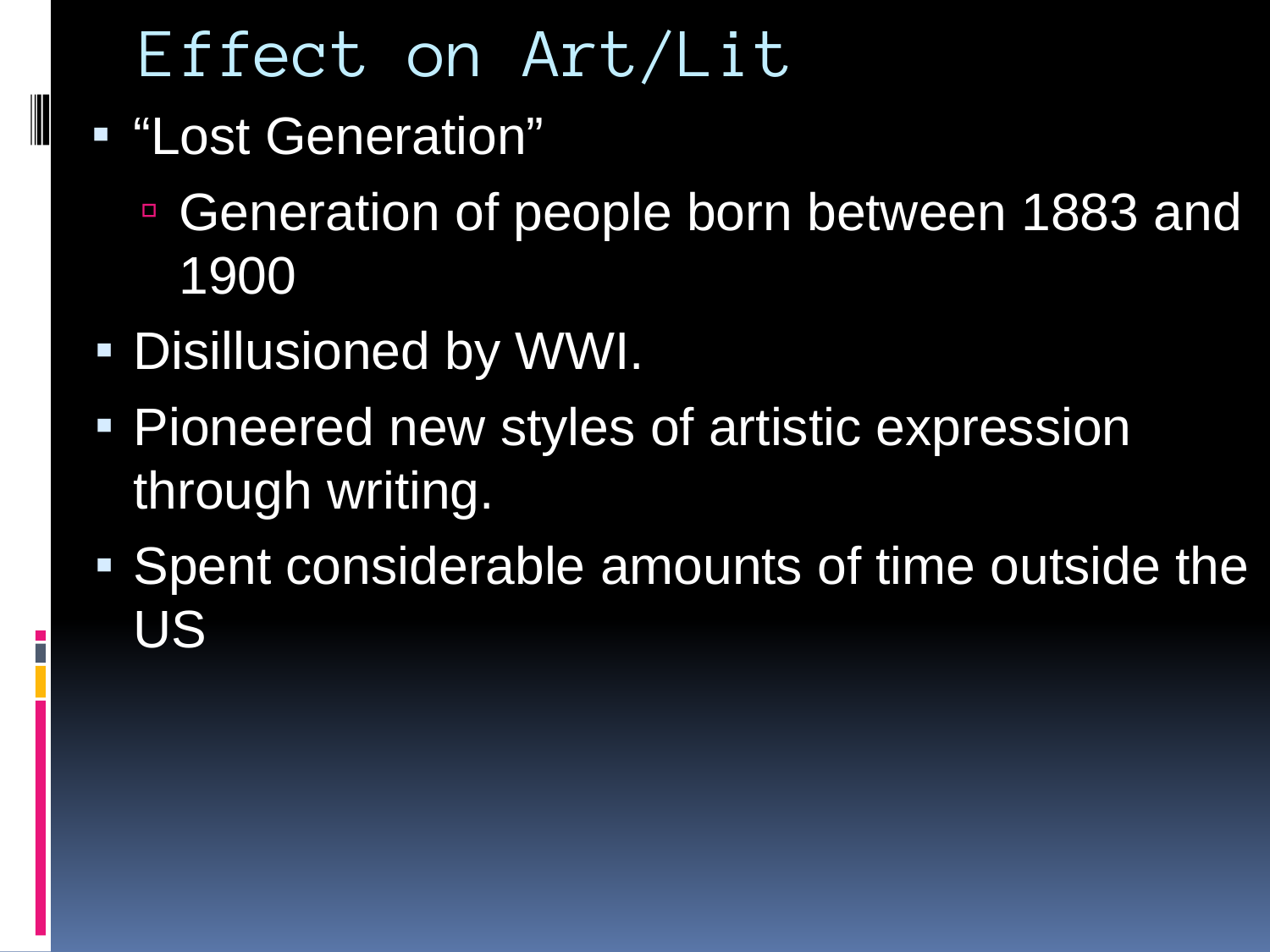

# Effect on Art/Lit
“Lost Generation”
Generation of people born between 1883 and 1900
Disillusioned by WWI.
Pioneered new styles of artistic expression through writing.
Spent considerable amounts of time outside the US